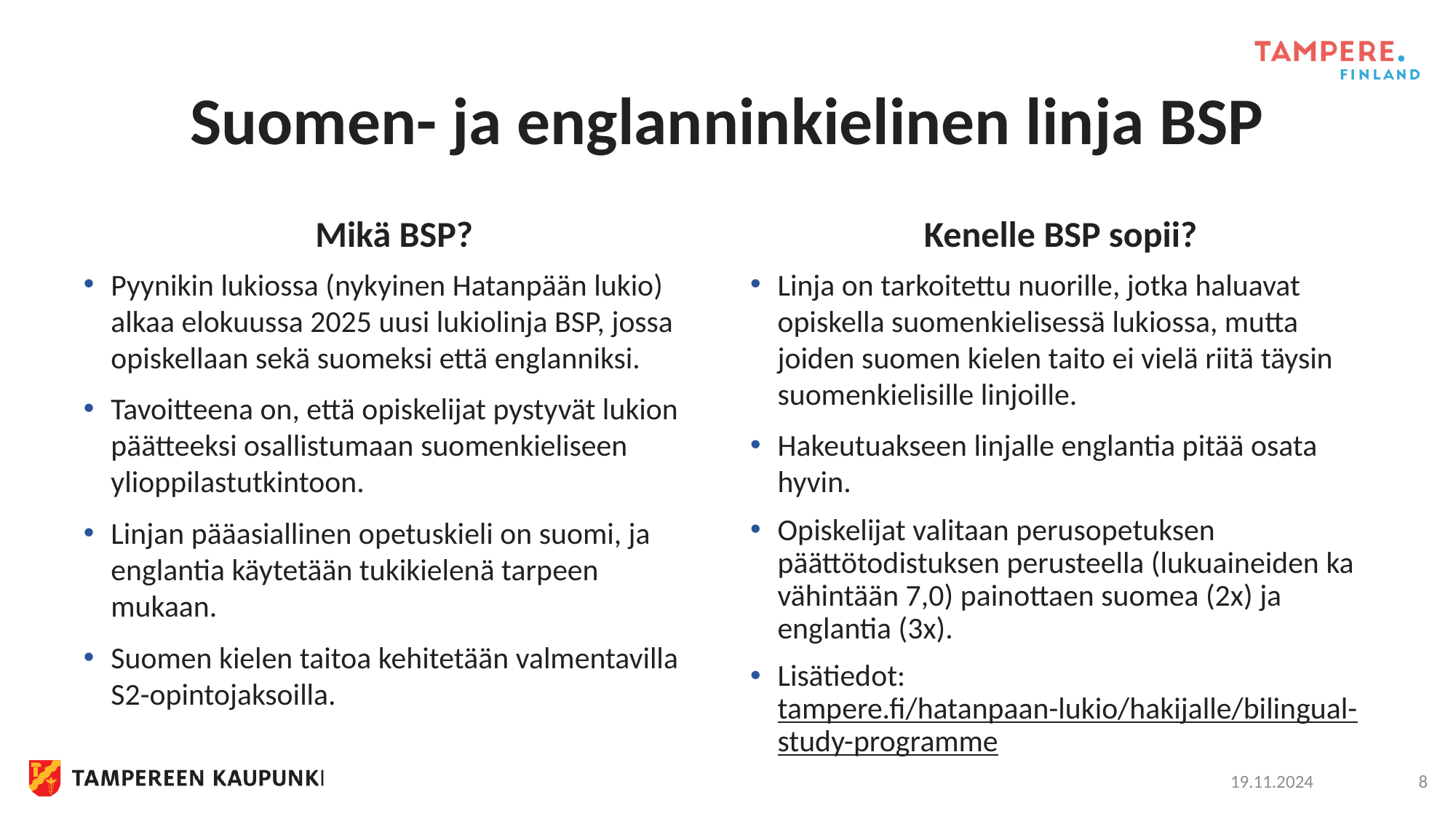

# Suomen- ja englanninkielinen linja BSP
Mikä BSP?
Kenelle BSP sopii?
Pyynikin lukiossa (nykyinen Hatanpään lukio) alkaa elokuussa 2025 uusi lukiolinja BSP, jossa opiskellaan sekä suomeksi että englanniksi.
Tavoitteena on, että opiskelijat pystyvät lukion päätteeksi osallistumaan suomenkieliseen ylioppilastutkintoon.
Linjan pääasiallinen opetuskieli on suomi, ja englantia käytetään tukikielenä tarpeen mukaan.
Suomen kielen taitoa kehitetään valmentavilla S2-opintojaksoilla.
Linja on tarkoitettu nuorille, jotka haluavat opiskella suomenkielisessä lukiossa, mutta joiden suomen kielen taito ei vielä riitä täysin suomenkielisille linjoille.
Hakeutuakseen linjalle englantia pitää osata hyvin.
Opiskelijat valitaan perusopetuksen päättötodistuksen perusteella (lukuaineiden ka vähintään 7,0) painottaen suomea (2x) ja englantia (3x).
Lisätiedot: tampere.fi/hatanpaan-lukio/hakijalle/bilingual-study-programme
19.11.2024
8